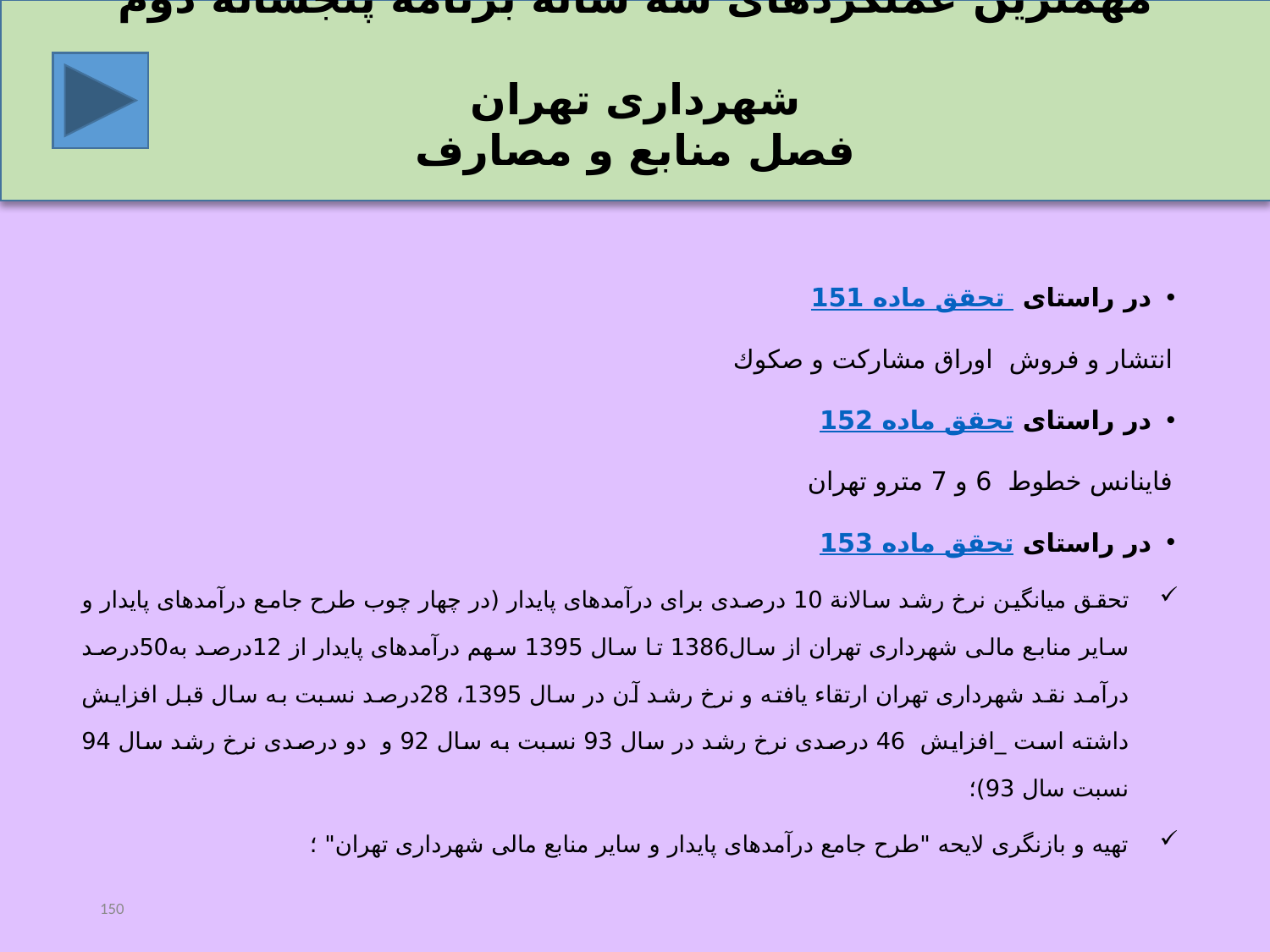

مهمترین عملکردهای سه ساله برنامه پنجساله دوم شهرداری تهران
فصل منابع و مصارف

در راستای تحقق ماده 151
انتشار و فروش  اوراق مشارکت و صكوك
در راستای تحقق ماده 152
فاینانس خطوط  6 و 7 مترو تهران
در راستای تحقق ماده 153
تحقق میانگین نرخ رشد سالانة 10 درصدی برای درآمدهای پایدار (در چهار چوب طرح جامع درآمدهای پایدار و سایر منابع مالی شهرداری تهران از سال1386 تا سال 1395 سهم درآمدهای پایدار از 12درصد به50درصد درآمد نقد شهرداری تهران ارتقاء یافته و نرخ رشد آن در سال 1395، 28درصد نسبت به سال قبل افزایش داشته است _افزایش  46 درصدی نرخ رشد در سال 93 نسبت به سال 92 و  دو درصدی نرخ رشد سال 94 نسبت سال 93)؛
تهیه و بازنگری لایحه "طرح جامع درآمدهای پایدار و سایر منابع مالی شهرداری تهران" ؛

150